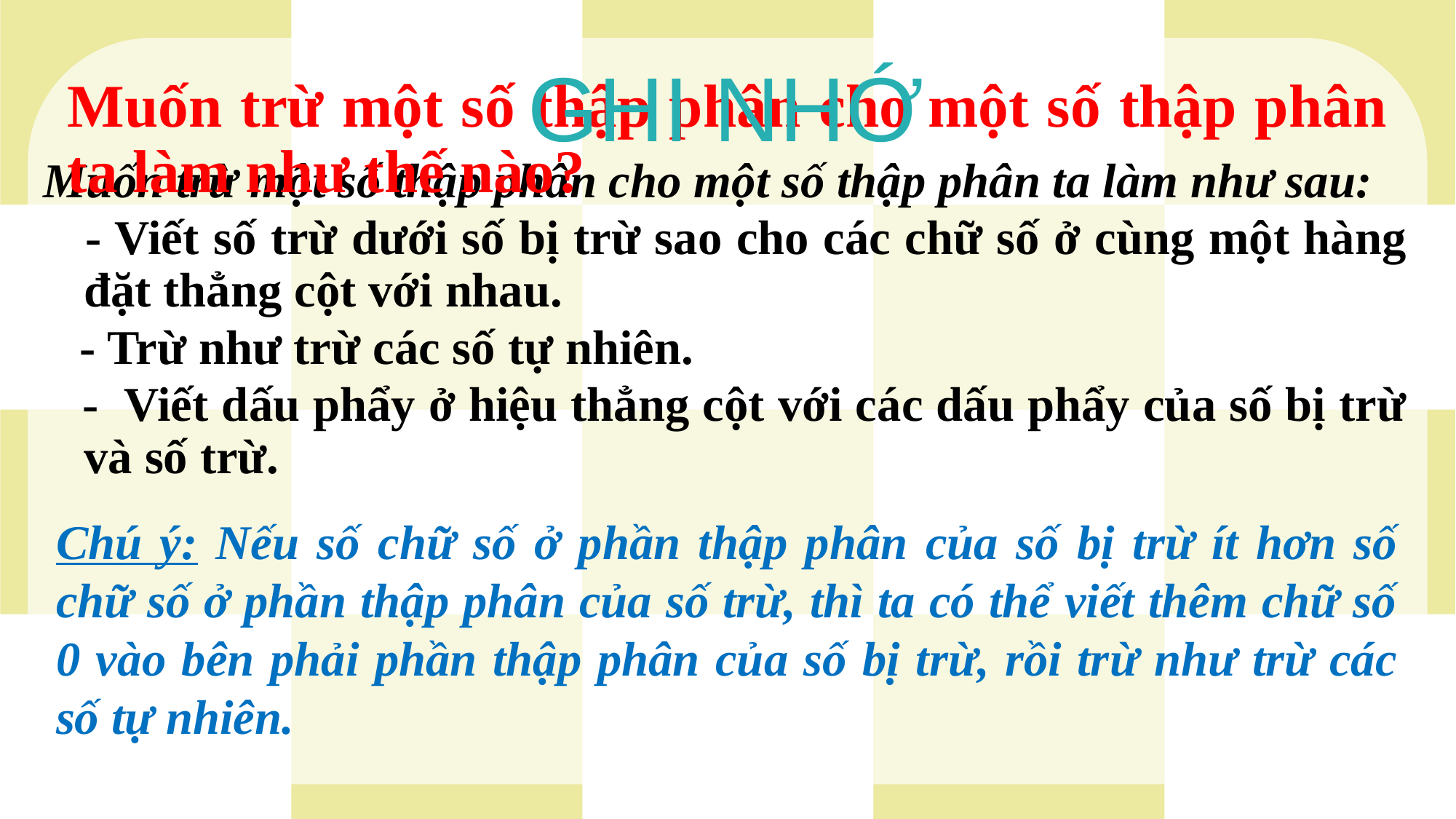

GHI NHỚ
Muốn trừ một số thập phân cho một số thập phân ta làm như thế nào?

Muốn trừ một số thập phân cho một số thập phân ta làm như sau:
   - Viết số trừ dưới số bị trừ sao cho các chữ số ở cùng một hàng đặt thẳng cột với nhau.
   - Trừ như trừ các số tự nhiên.
   -  Viết dấu phẩy ở hiệu thẳng cột với các dấu phẩy của số bị trừ và số trừ.
Chú ý: Nếu số chữ số ở phần thập phân của số bị trừ ít hơn số chữ số ở phần thập phân của số trừ, thì ta có thể viết thêm chữ số 0 vào bên phải phần thập phân của số bị trừ, rồi trừ như trừ các số tự nhiên.